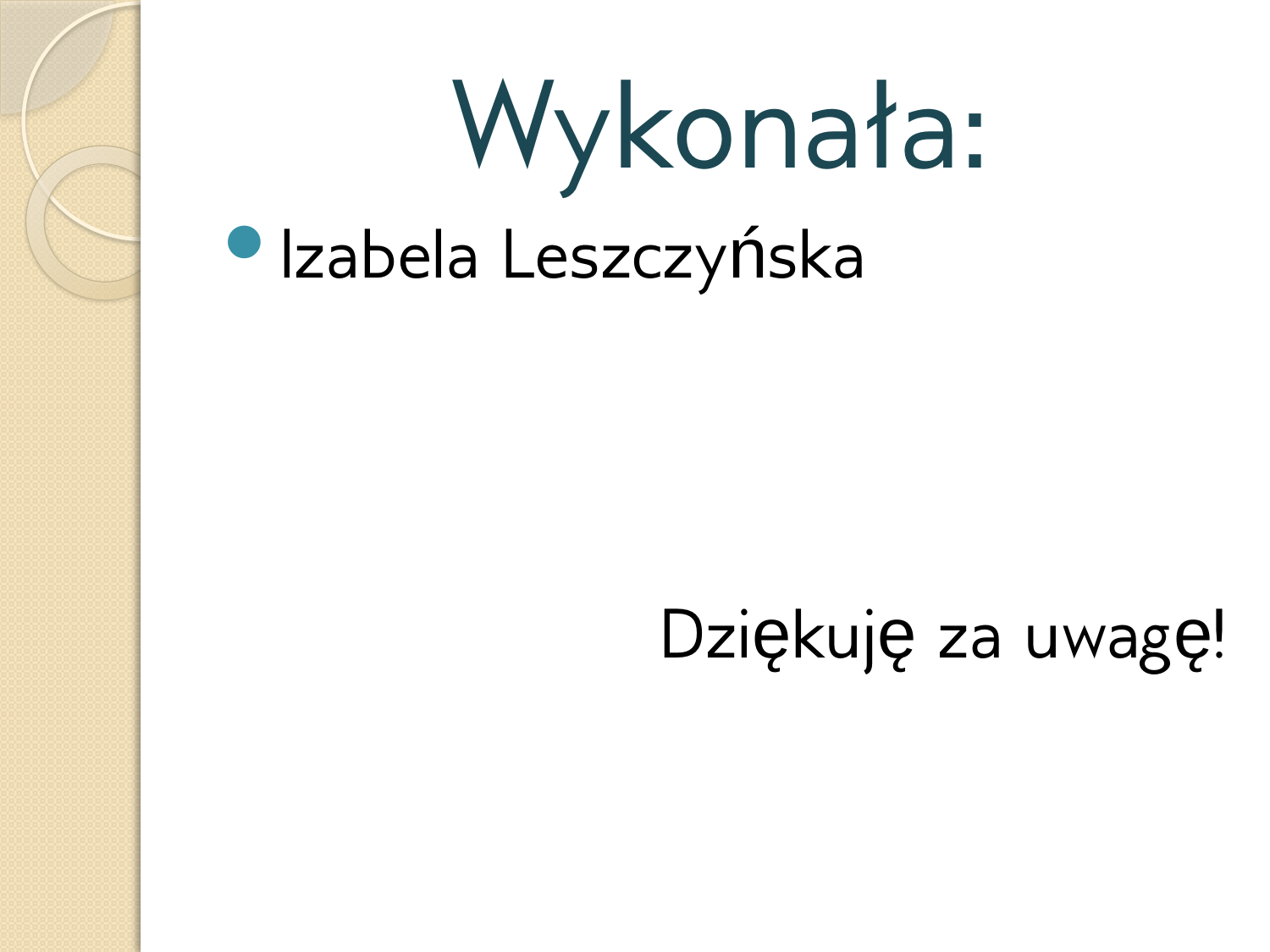

# Wykonała:
Izabela Leszczyńska

Dziękuję za uwagę!